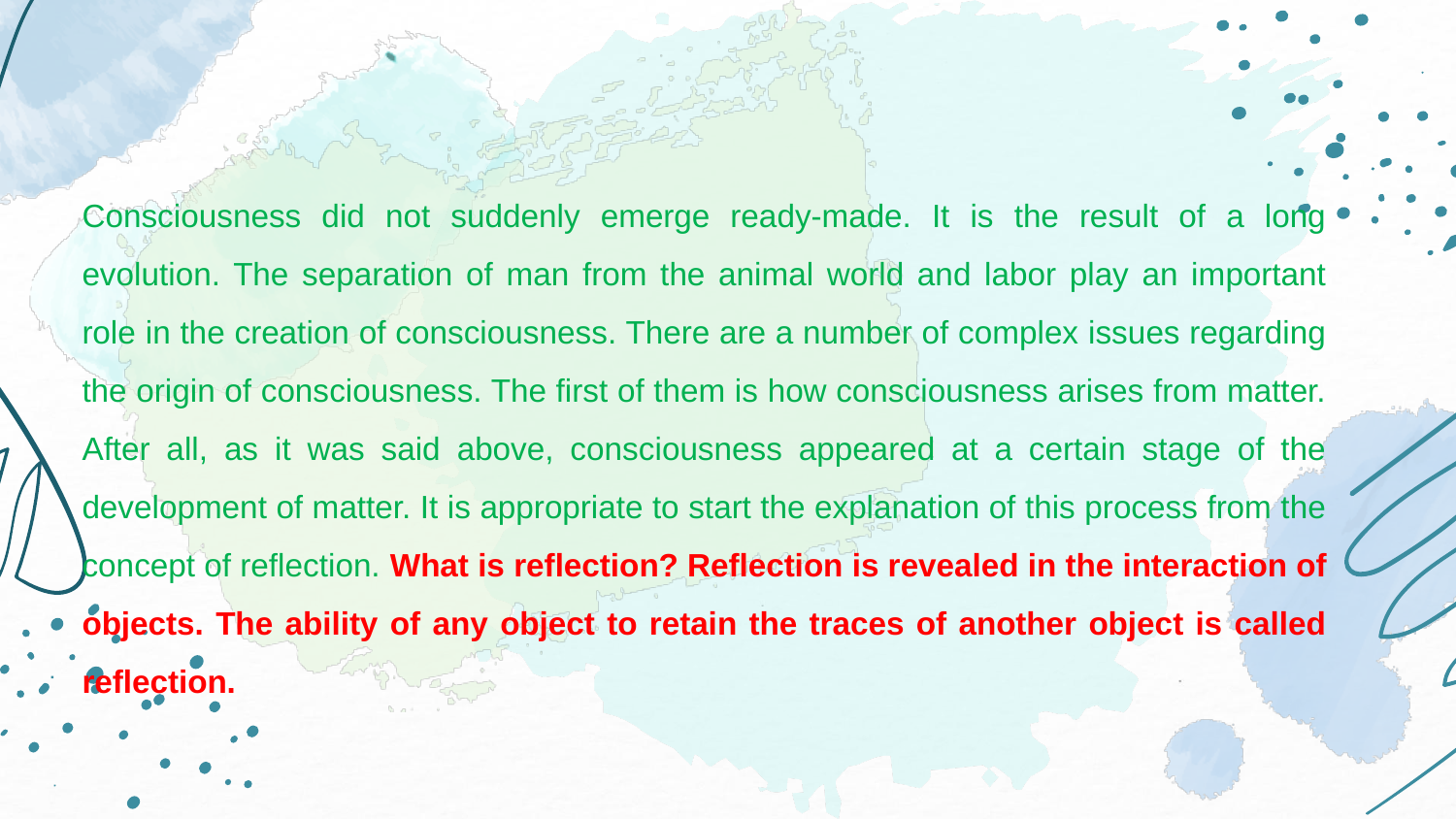

Consciousness did not suddenly emerge ready-made. It is the result of a long evolution. The separation of man from the animal world and labor play an important role in the creation of consciousness. There are a number of complex issues regarding the origin of consciousness. The first of them is how consciousness arises from matter. After all, as it was said above, consciousness appeared at a certain stage of the development of matter. It is appropriate to start the explanation of this process from the concept of reflection. What is reflection? Reflection is revealed in the interaction of objects. The ability of any object to retain the traces of another object is called reflection.